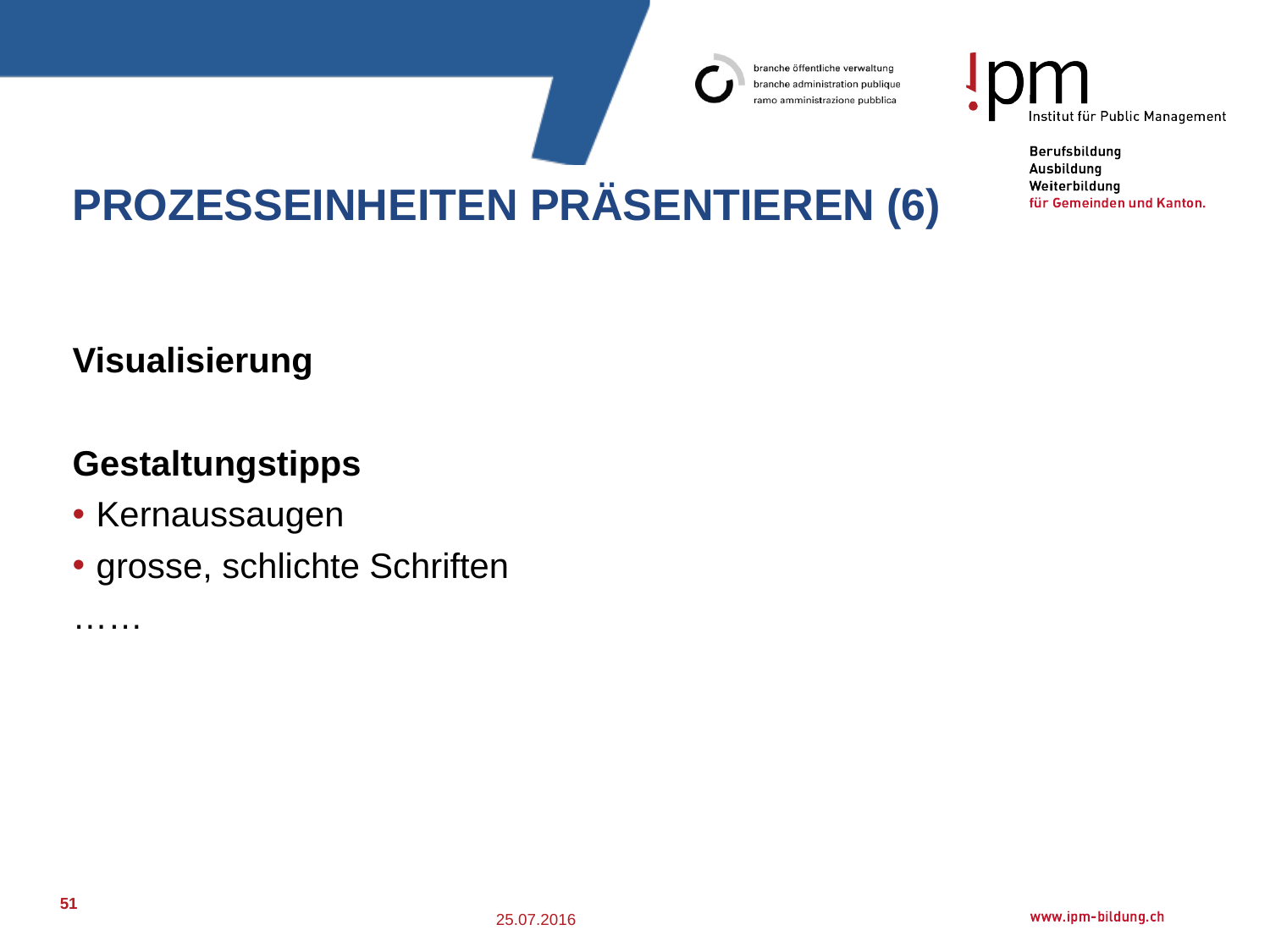

# Prozesseinheiten präsentieren (6)
Visualisierung

Gestaltungstipps
Kernaussaugen
grosse, schlichte Schriften
……
51
25.07.2016